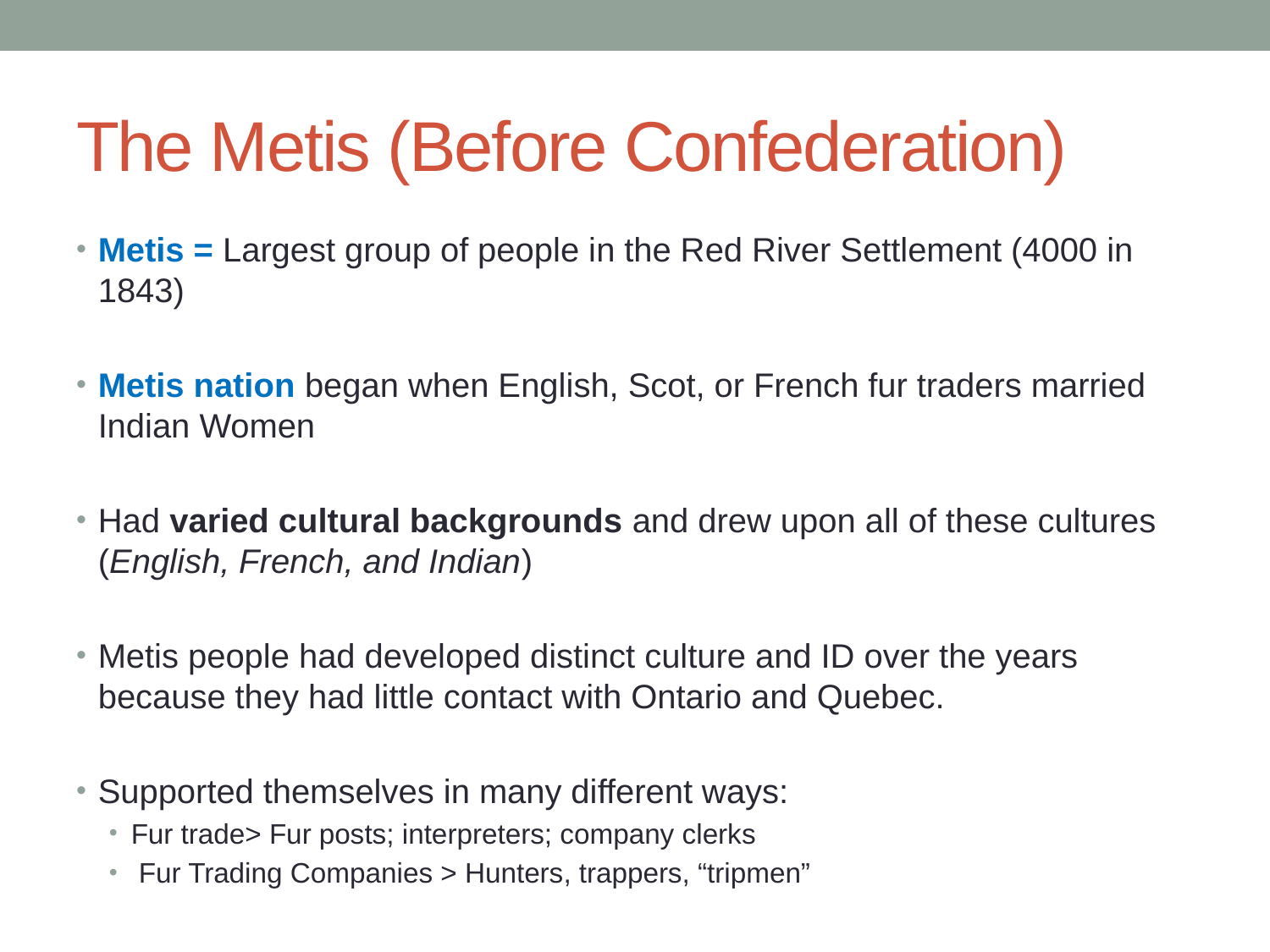

# The Metis (Before Confederation)
Metis = Largest group of people in the Red River Settlement (4000 in 1843)

Metis nation began when English, Scot, or French fur traders married Indian Women

Had varied cultural backgrounds and drew upon all of these cultures (English, French, and Indian)

Metis people had developed distinct culture and ID over the years because they had little contact with Ontario and Quebec.

Supported themselves in many different ways:
Fur trade> Fur posts; interpreters; company clerks
 Fur Trading Companies > Hunters, trappers, “tripmen”